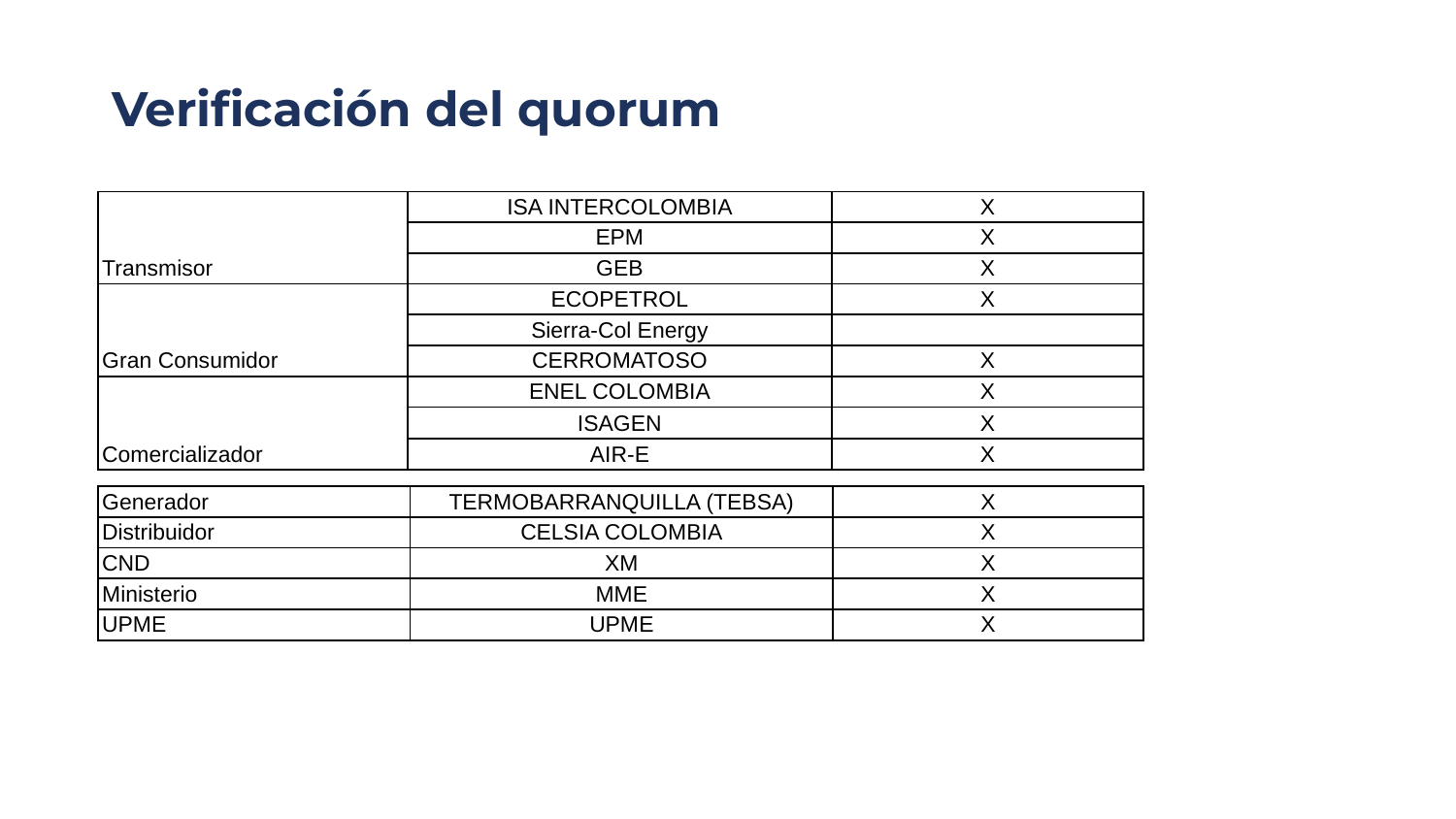

Verificación del quorum
| Transmisor | ISA INTERCOLOMBIA | X |
| --- | --- | --- |
|  | EPM | X |
|  | GEB | X |
| Gran Consumidor | ECOPETROL | X |
|  | Sierra-Col Energy |  |
|  | CERROMATOSO | X |
| Comercializador | ENEL COLOMBIA | X |
|  | ISAGEN | X |
|  | AIR-E | X |
| Generador | TERMOBARRANQUILLA (TEBSA) | X |
| --- | --- | --- |
| Distribuidor | CELSIA COLOMBIA | X |
| CND | XM | X |
| Ministerio | MME | X |
| UPME | UPME | X |